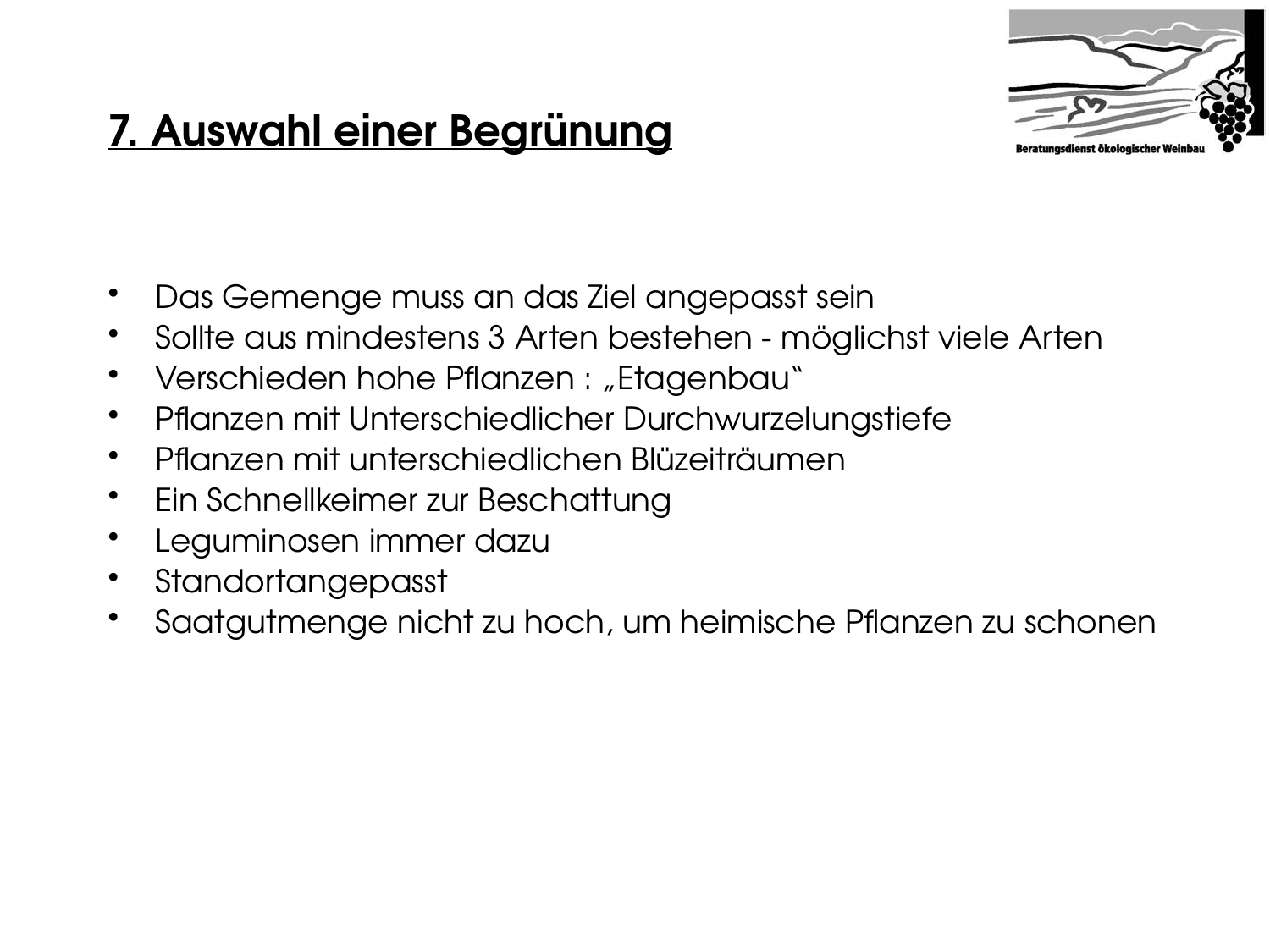

7. Auswahl einer Begrünung

Das Gemenge muss an das Ziel angepasst sein
Sollte aus mindestens 3 Arten bestehen - möglichst viele Arten
Verschieden hohe Pflanzen : „Etagenbau“
Pflanzen mit Unterschiedlicher Durchwurzelungstiefe
Pflanzen mit unterschiedlichen Blüzeiträumen
Ein Schnellkeimer zur Beschattung
Leguminosen immer dazu
Standortangepasst
Saatgutmenge nicht zu hoch, um heimische Pflanzen zu schonen